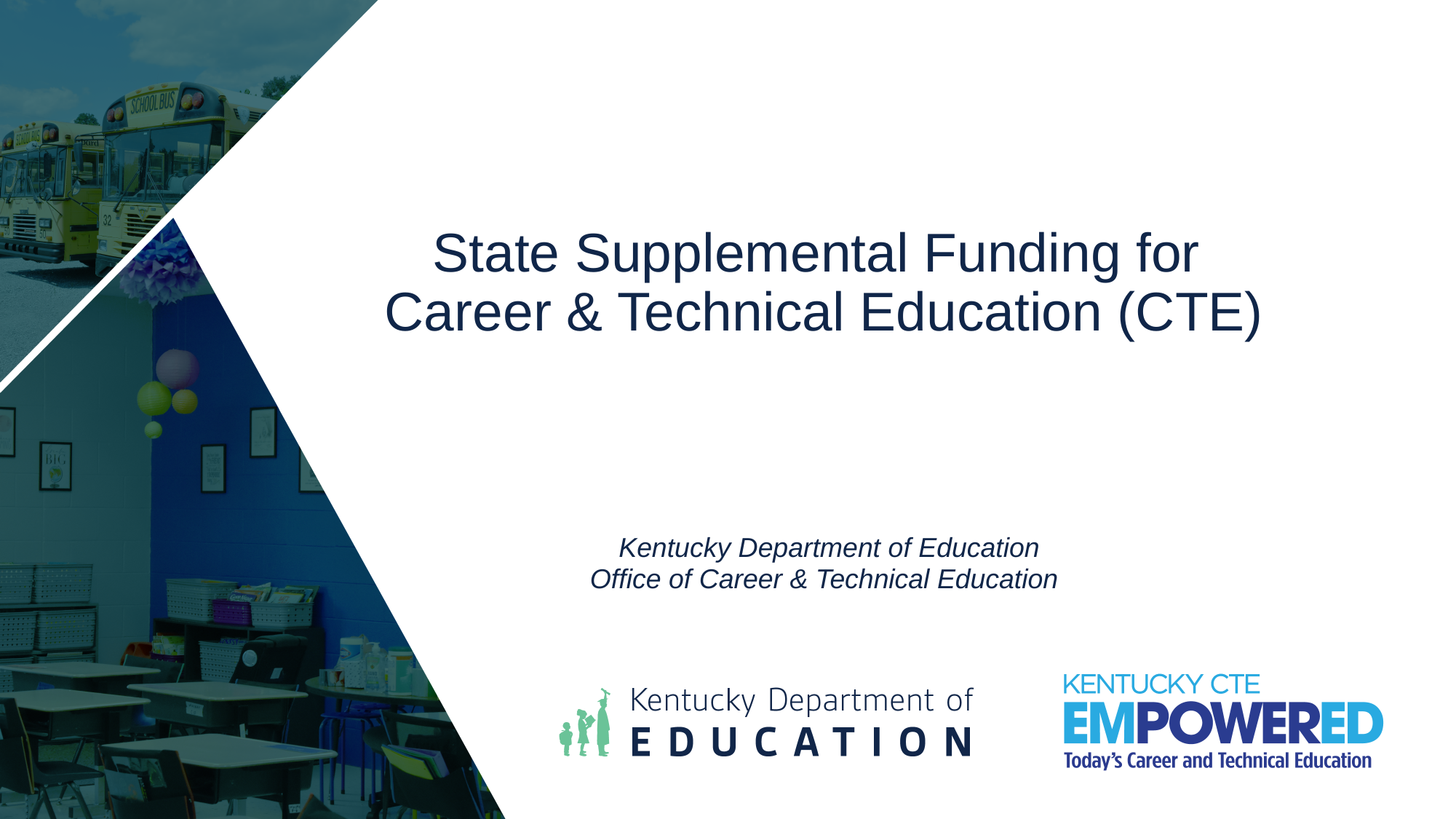

# State Supplemental Funding for Career & Technical Education (CTE) Kentucky Department of Education Office of Career & Technical Education